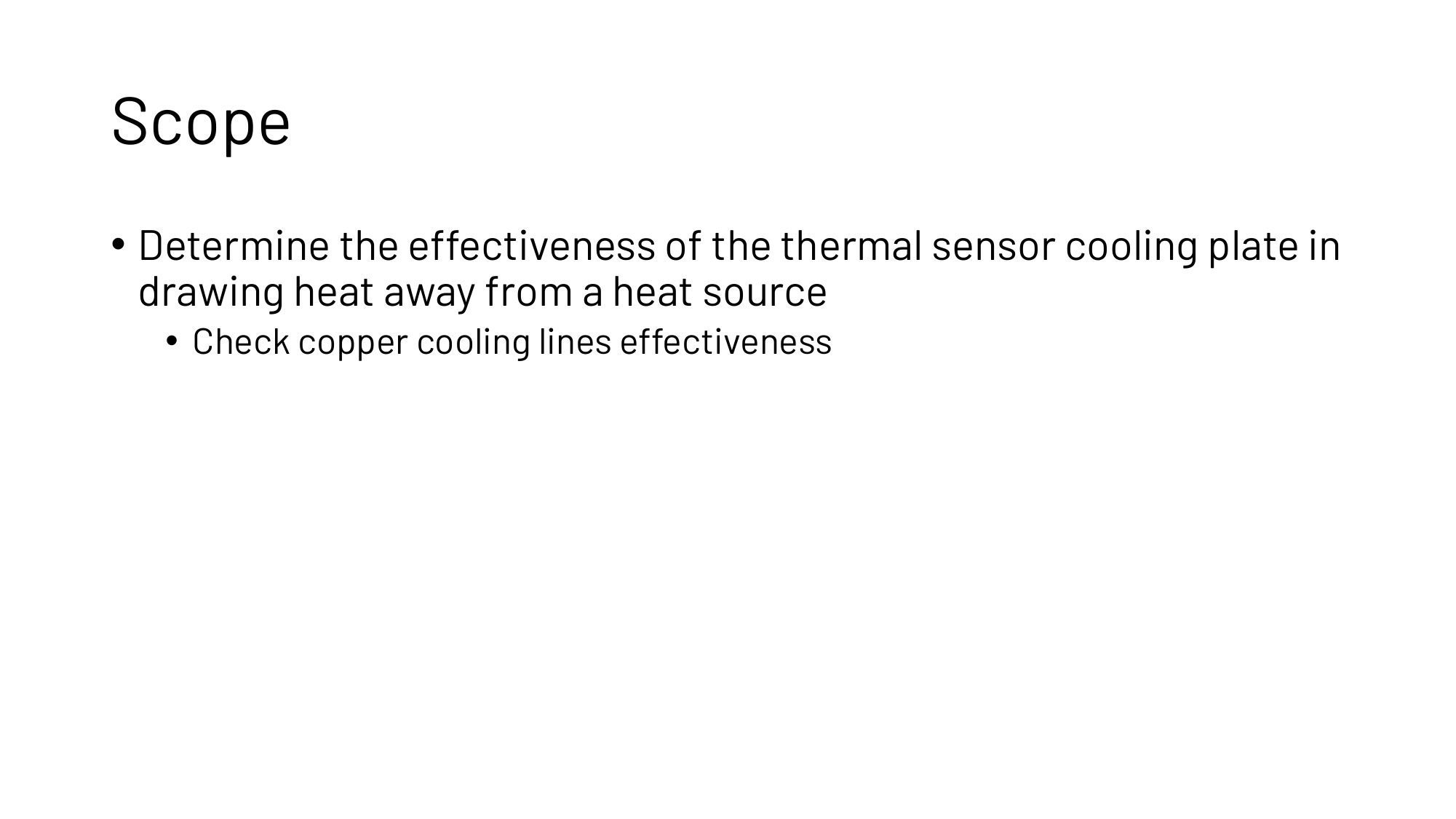

# Scope
Determine the effectiveness of the thermal sensor cooling plate in drawing heat away from a heat source
Check copper cooling lines effectiveness